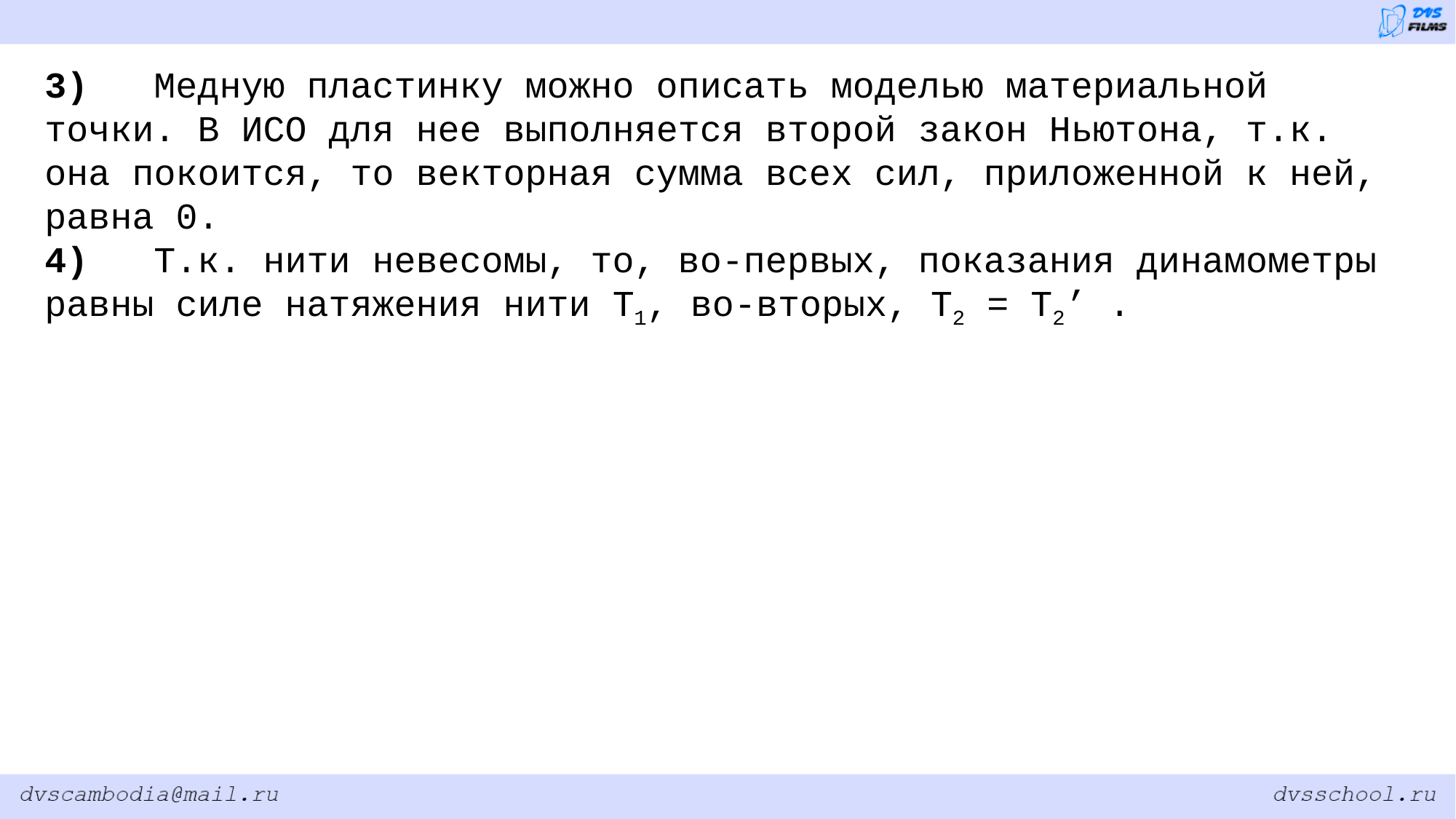

3)	Медную пластинку можно описать моделью материальной точки. В ИСО для нее выполняется второй закон Ньютона, т.к. она покоится, то векторная сумма всех сил, приложенной к ней, равна 0.
4)	Т.к. нити невесомы, то, во-первых, показания динамометры равны силе натяжения нити Т1, во-вторых, Т2 = Т2’ .